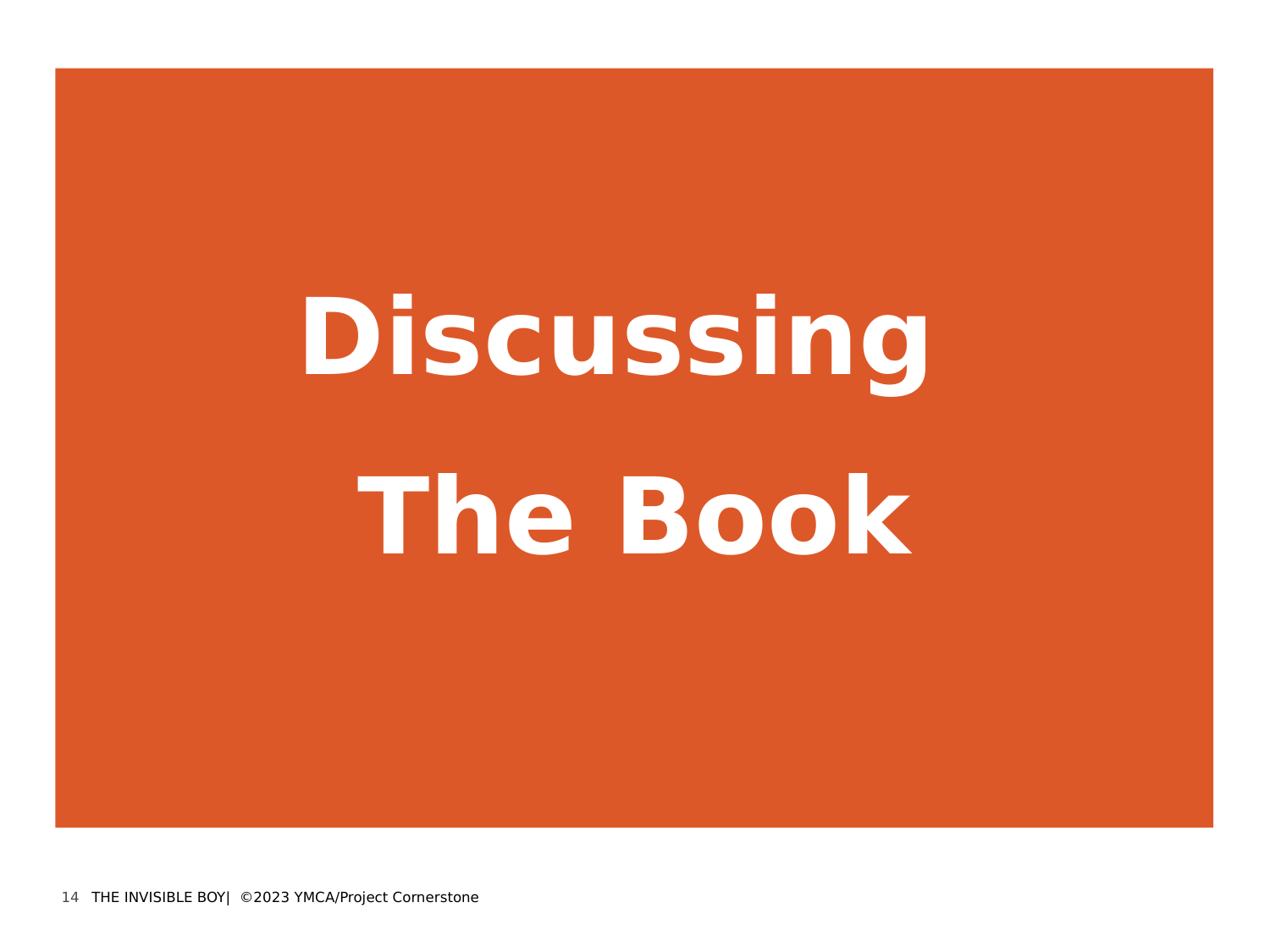

Discussing
The Book
14
THE INVISIBLE BOY|  ©2023 YMCA/Project Cornerstone